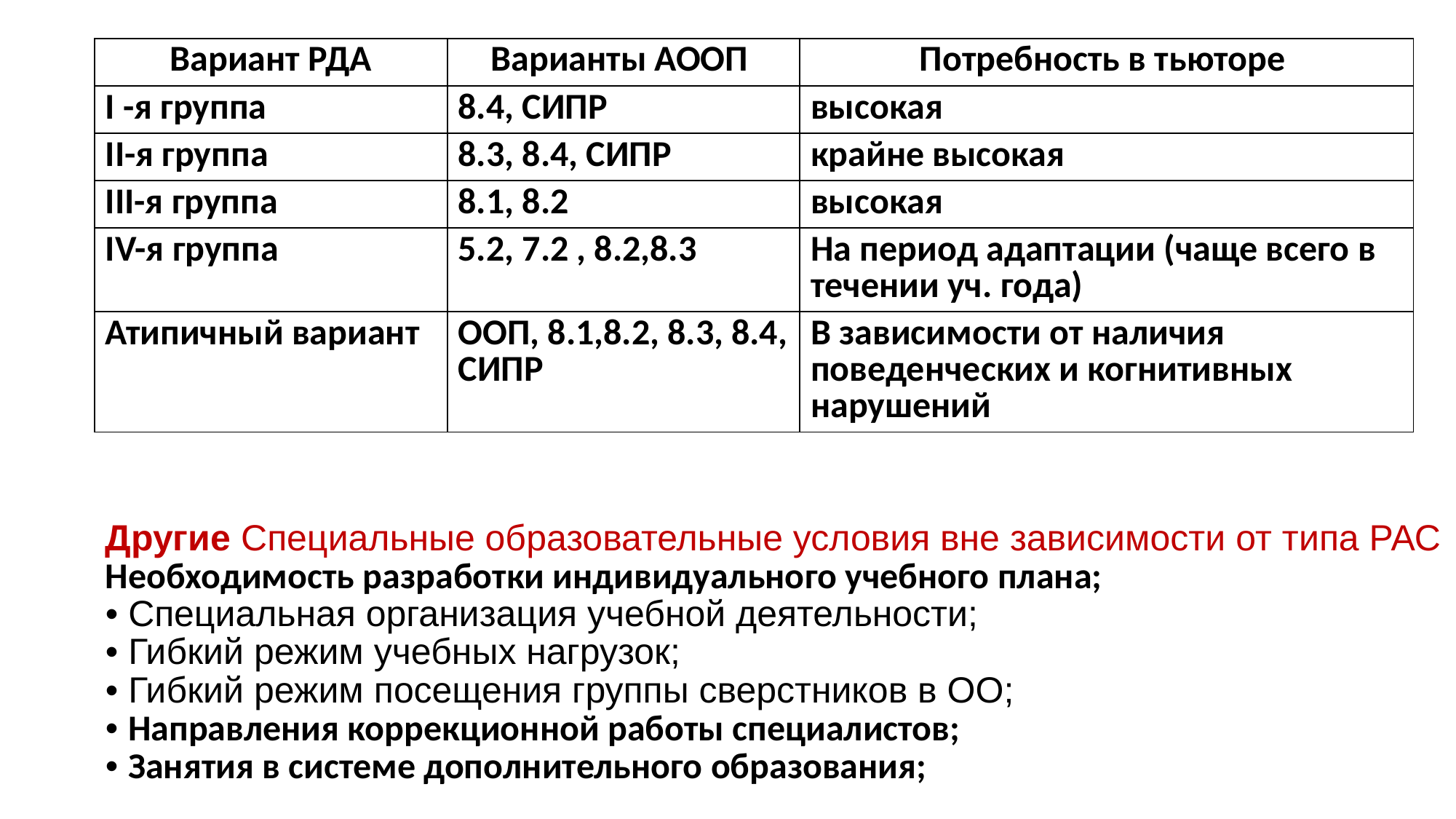

| Вариант РДА | Варианты АООП | Потребность в тьюторе |
| --- | --- | --- |
| I -я группа | 8.4, СИПР | высокая |
| II-я группа | 8.3, 8.4, СИПР | крайне высокая |
| III-я группа | 8.1, 8.2 | высокая |
| IV-я группа | 5.2, 7.2 , 8.2,8.3 | На период адаптации (чаще всего в течении уч. года) |
| Атипичный вариант | ООП, 8.1,8.2, 8.3, 8.4, СИПР | В зависимости от наличия поведенческих и когнитивных нарушений |
Другие Специальные образовательные условия вне зависимости от типа РАС
Необходимость разработки индивидуального учебного плана;
• Специальная организация учебной деятельности;
• Гибкий режим учебных нагрузок;
• Гибкий режим посещения группы сверстников в ОО;
• Направления коррекционной работы специалистов;
• Занятия в системе дополнительного образования;